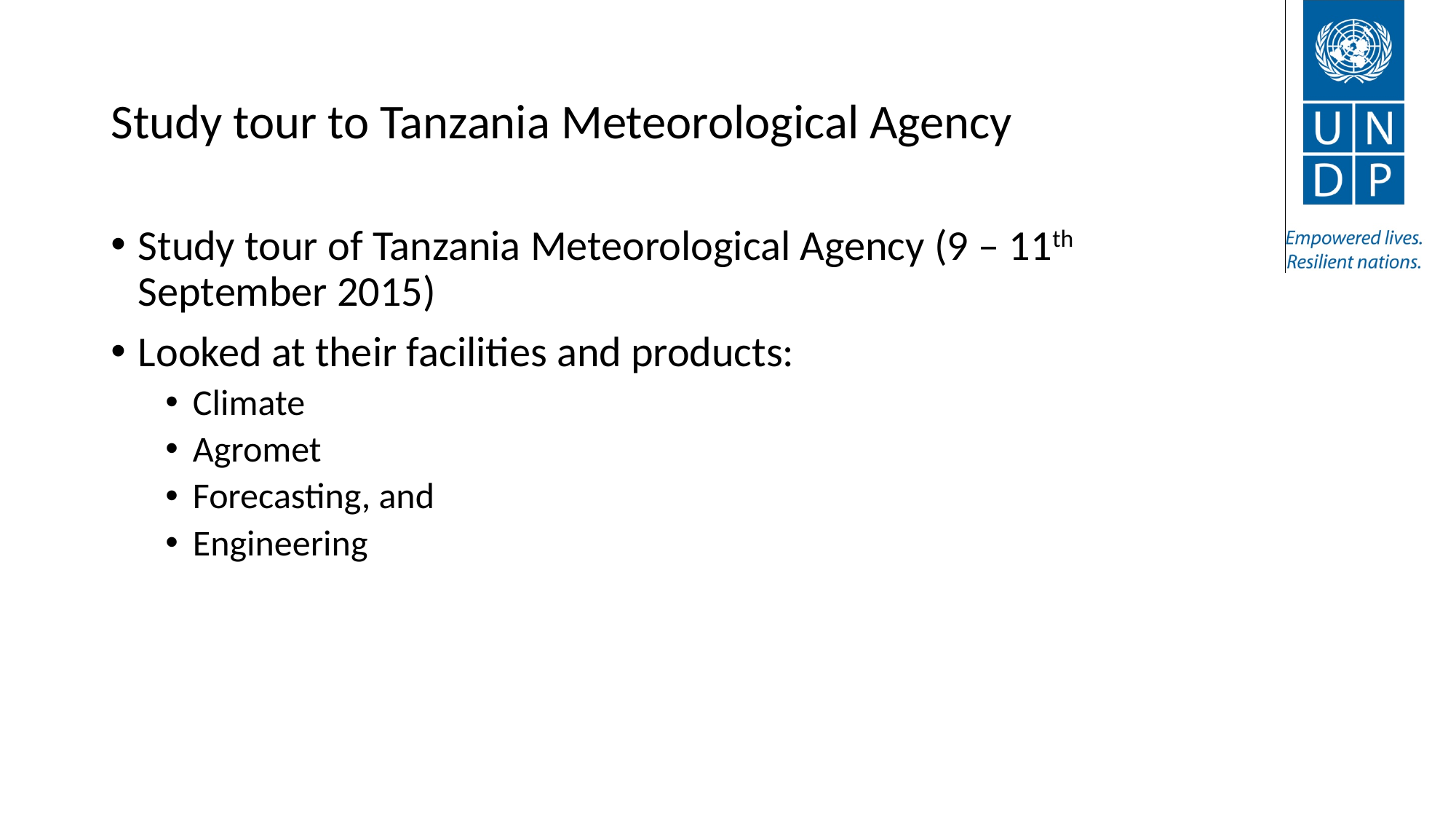

# Study tour to Tanzania Meteorological Agency
Study tour of Tanzania Meteorological Agency (9 – 11th September 2015)
Looked at their facilities and products:
Climate
Agromet
Forecasting, and
Engineering